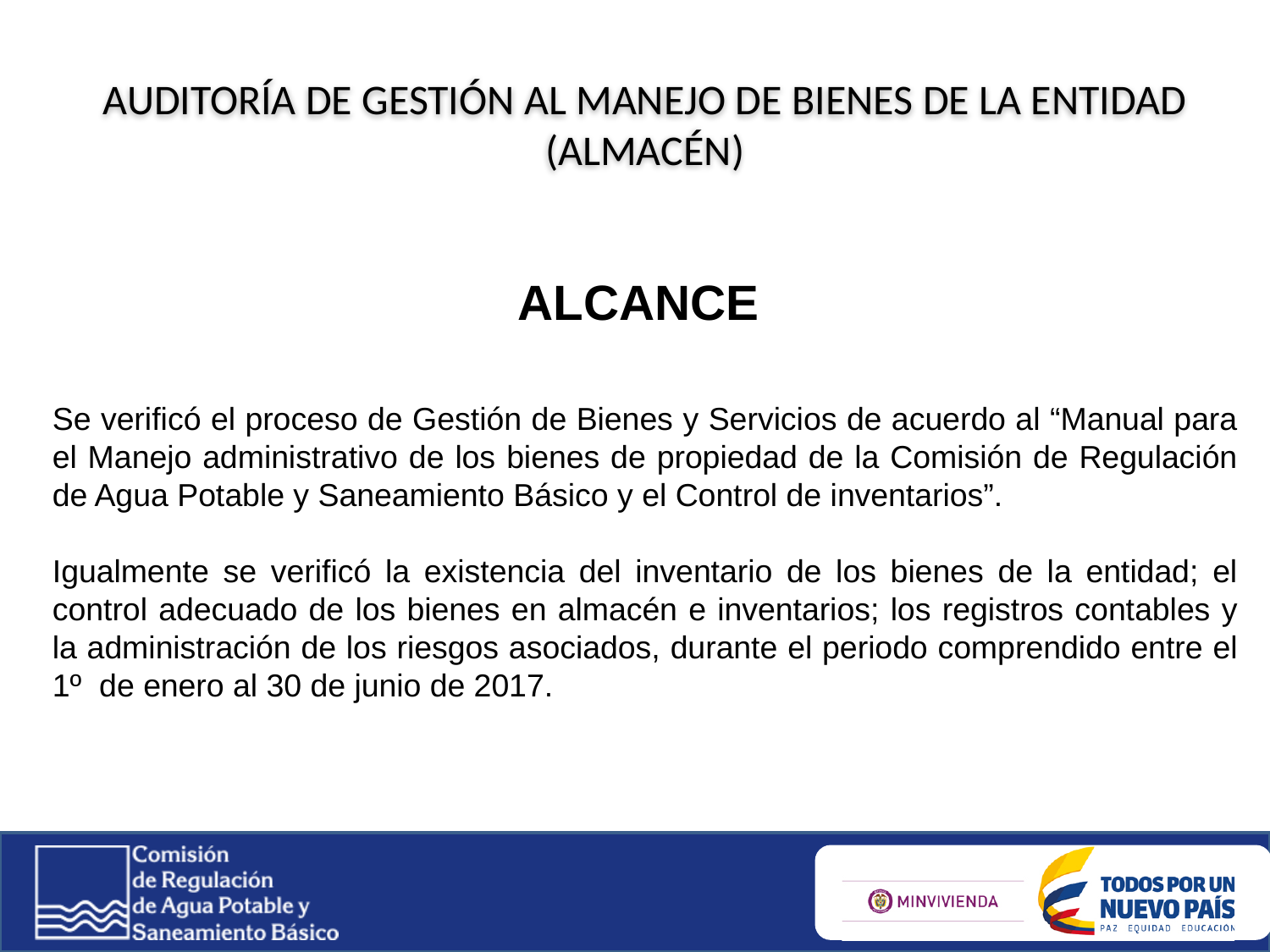

AUDITORÍA DE GESTIÓN AL MANEJO DE BIENES DE LA ENTIDAD (ALMACÉN)

ALCANCE

Se verificó el proceso de Gestión de Bienes y Servicios de acuerdo al “Manual para el Manejo administrativo de los bienes de propiedad de la Comisión de Regulación de Agua Potable y Saneamiento Básico y el Control de inventarios”.

Igualmente se verificó la existencia del inventario de los bienes de la entidad; el control adecuado de los bienes en almacén e inventarios; los registros contables y la administración de los riesgos asociados, durante el periodo comprendido entre el 1º  de enero al 30 de junio de 2017.